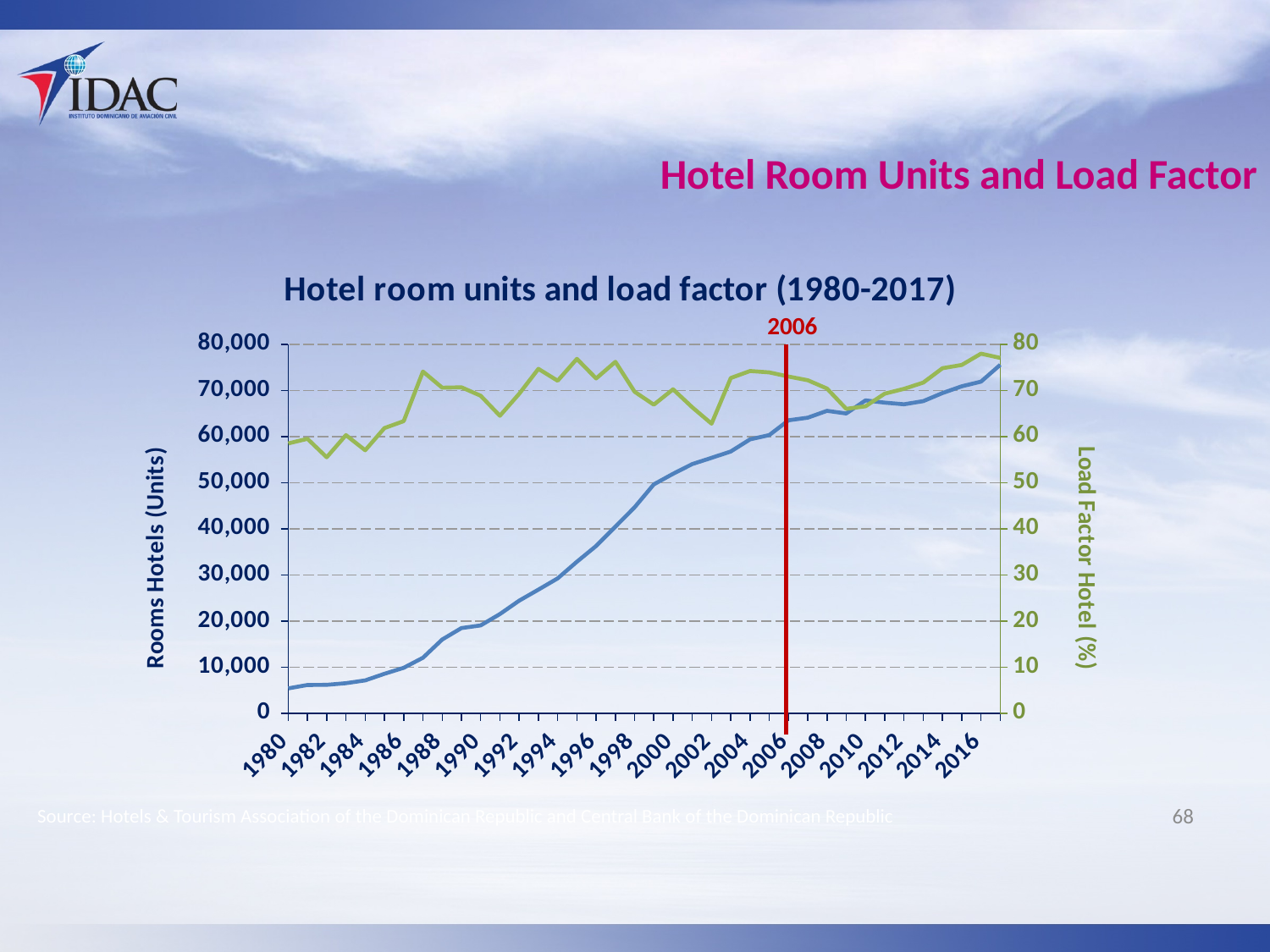

# Hotel Room Units and Load Factor

### Chart: Hotel room units and load factor (1980-2017)

| Category |  |  |
|---|---|---|
| 1980 | 5394.0 | 58.504118101768746 |
| 1981 | 6132.0 | 59.5 |
| 1982 | 6165.0 | 55.5 |
| 1983 | 6527.0 | 60.3 |
| 1984 | 7133.0 | 57.01666666666667 |
| 1985 | 8562.0 | 61.83333333333334 |
| 1986 | 9862.0 | 63.333333333333336 |
| 1987 | 12043.0 | 74.08333333333333 |
| 1988 | 15997.0 | 70.58333333333333 |
| 1989 | 18478.0 | 70.66666666666667 |
| 1990 | 19043.0 | 68.83333333333333 |
| 1991 | 21510.0 | 64.5 |
| 1992 | 24410.0 | 69.25 |
| 1993 | 26801.0 | 74.66666666666667 |
| 1994 | 29243.0 | 72.08333333333333 |
| 1995 | 32846.0 | 76.83333333333333 |
| 1996 | 36273.0 | 72.58333333333333 |
| 1997 | 40453.0 | 76.19166666666666 |
| 1998 | 44665.0 | 69.70833333333333 |
| 1999 | 49623.0 | 66.9 |
| 2000 | 51916.0 | 70.23333333333335 |
| 2001 | 54034.0 | 66.33 |
| 2002 | 55380.0 | 62.78333333333334 |
| 2003 | 56764.0 | 72.68333333333332 |
| 2004 | 59387.0 | 74.2 |
| 2005 | 60316.0 | 73.9 |
| 2006 | 63525.0 | 73.0 |
| 2007 | 64080.0 | 72.2 |
| 2008 | 65563.0 | 70.4 |
| 2009 | 64998.0 | 66.0 |
| 2010 | 67833.25 | 66.5575 |
| 2011 | 67339.91666666667 | 69.29166666666667 |
| 2012 | 66988.0 | 70.33333333333334 |
| 2013 | 67663.75 | 71.68749999999999 |
| 2014 | 69418.83333333333 | 74.80833333333332 |
| 2015 | 70883.75 | 75.50833333333334 |
| 2016 | 71896.25 | 77.95833333333334 |
| 2017 | 75540.41666666667 | 77.03333333333335 |
2006
Source: Hotels & Tourism Association of the Dominican Republic and Central Bank of the Dominican Republic
68